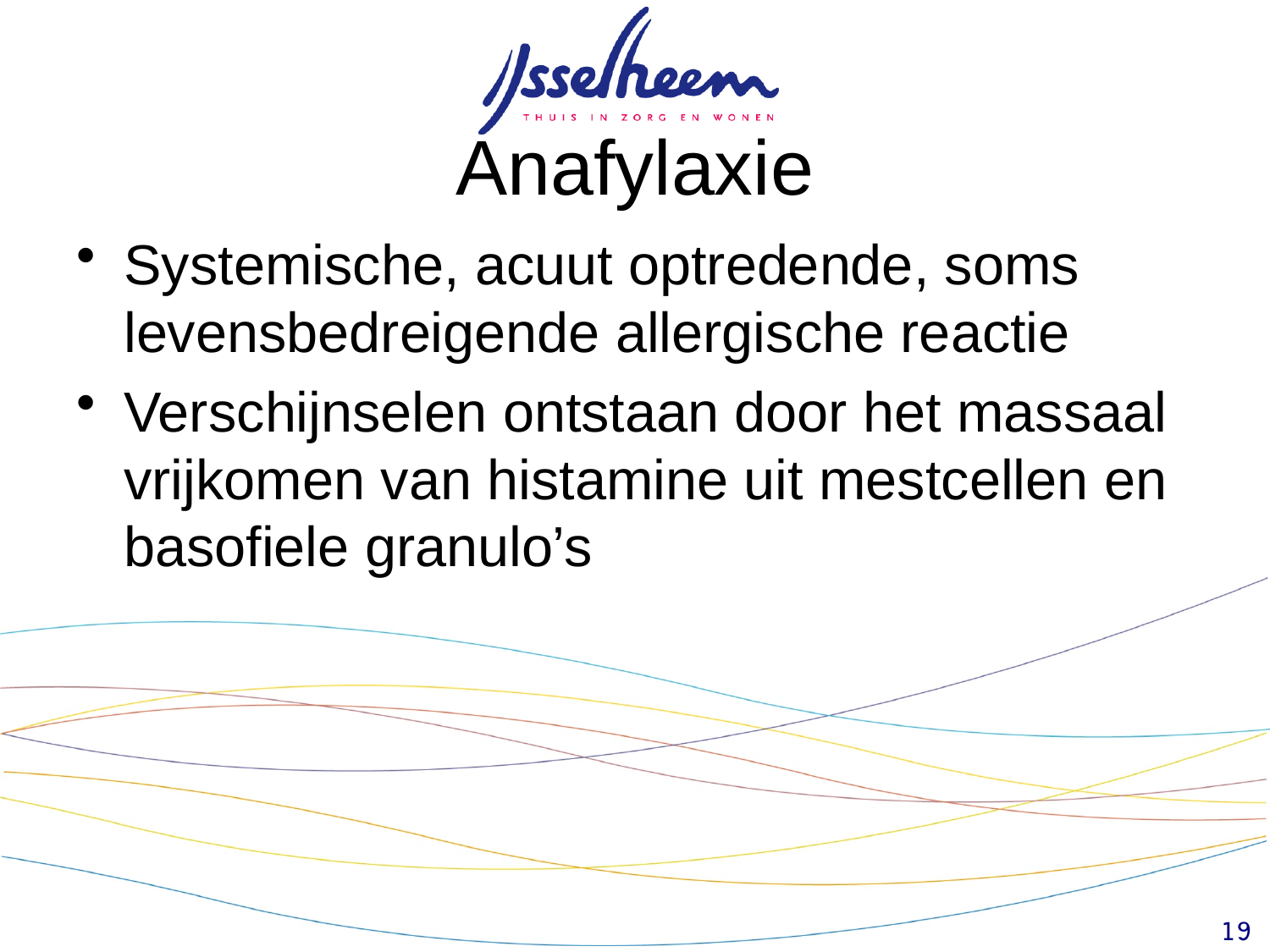

# Anafylaxie
Systemische, acuut optredende, soms levensbedreigende allergische reactie
Verschijnselen ontstaan door het massaal vrijkomen van histamine uit mestcellen en basofiele granulo’s